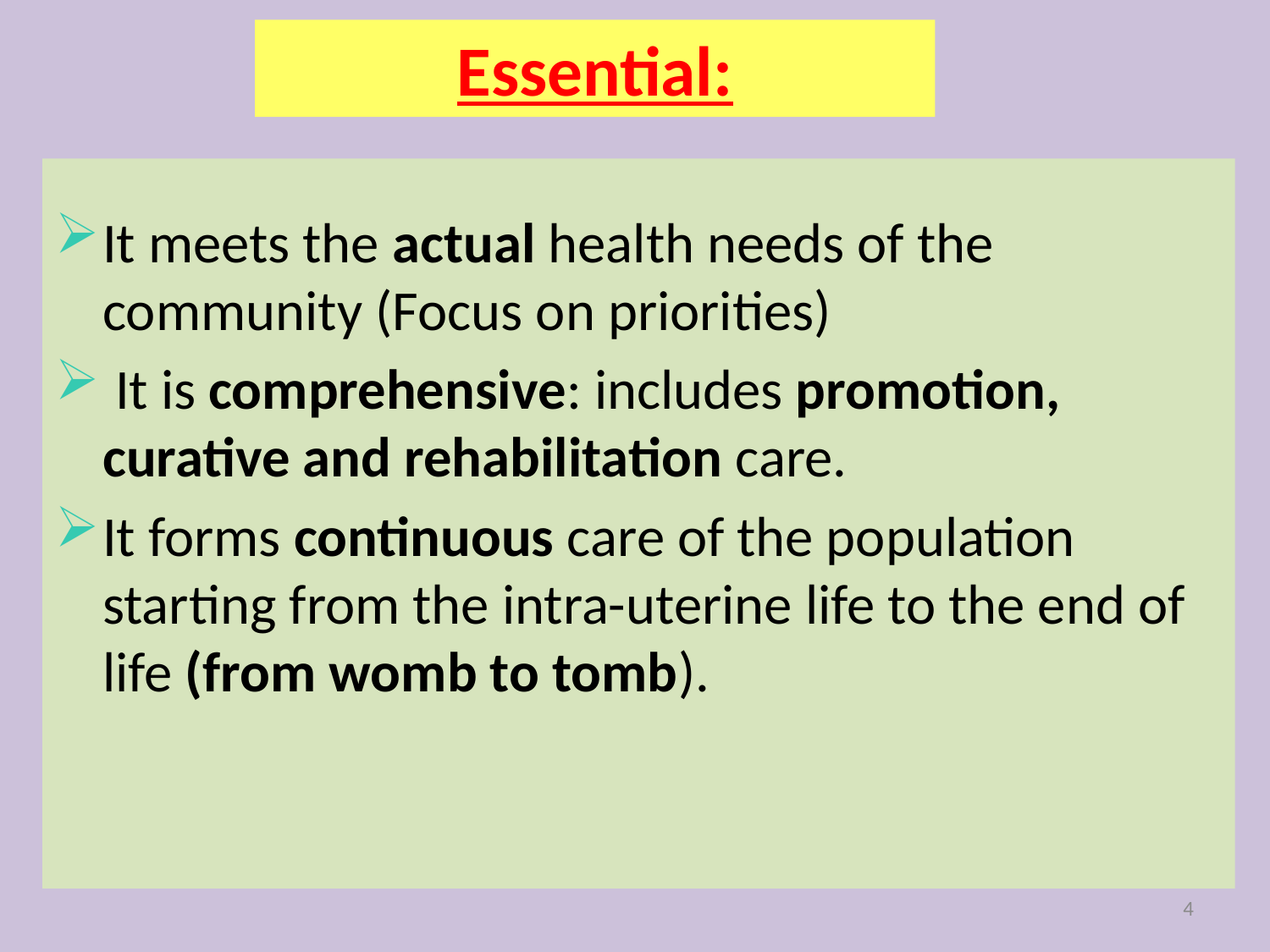

Essential:

It meets the actual health needs of the community (Focus on priorities)
 It is comprehensive: includes promotion, curative and rehabilitation care.
It forms continuous care of the population starting from the intra-uterine life to the end of life (from womb to tomb).
4